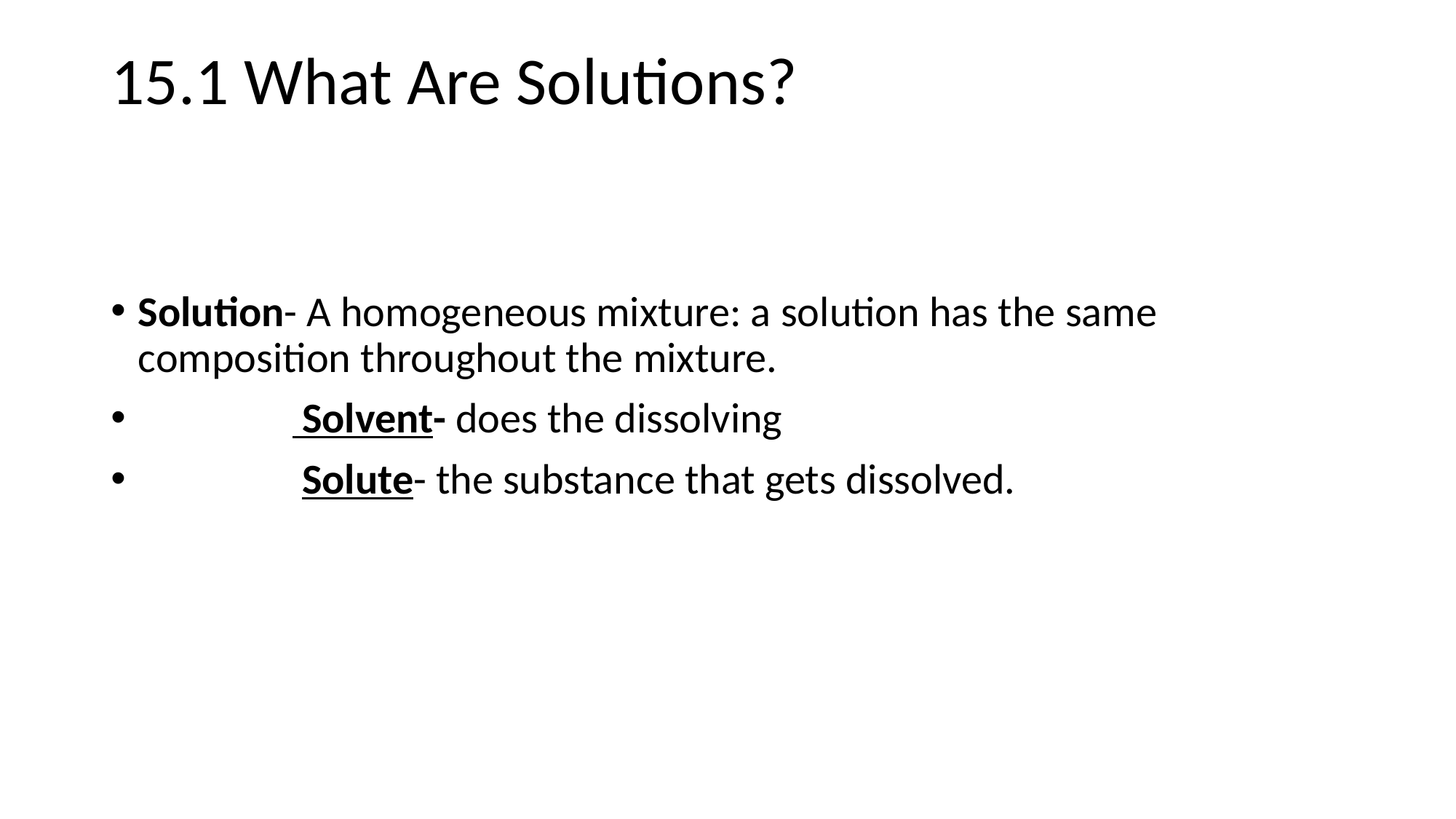

# 15.1 What Are Solutions?

Solution- A homogeneous mixture: a solution has the same composition throughout the mixture.
                 Solvent- does the dissolving
                 Solute- the substance that gets dissolved.